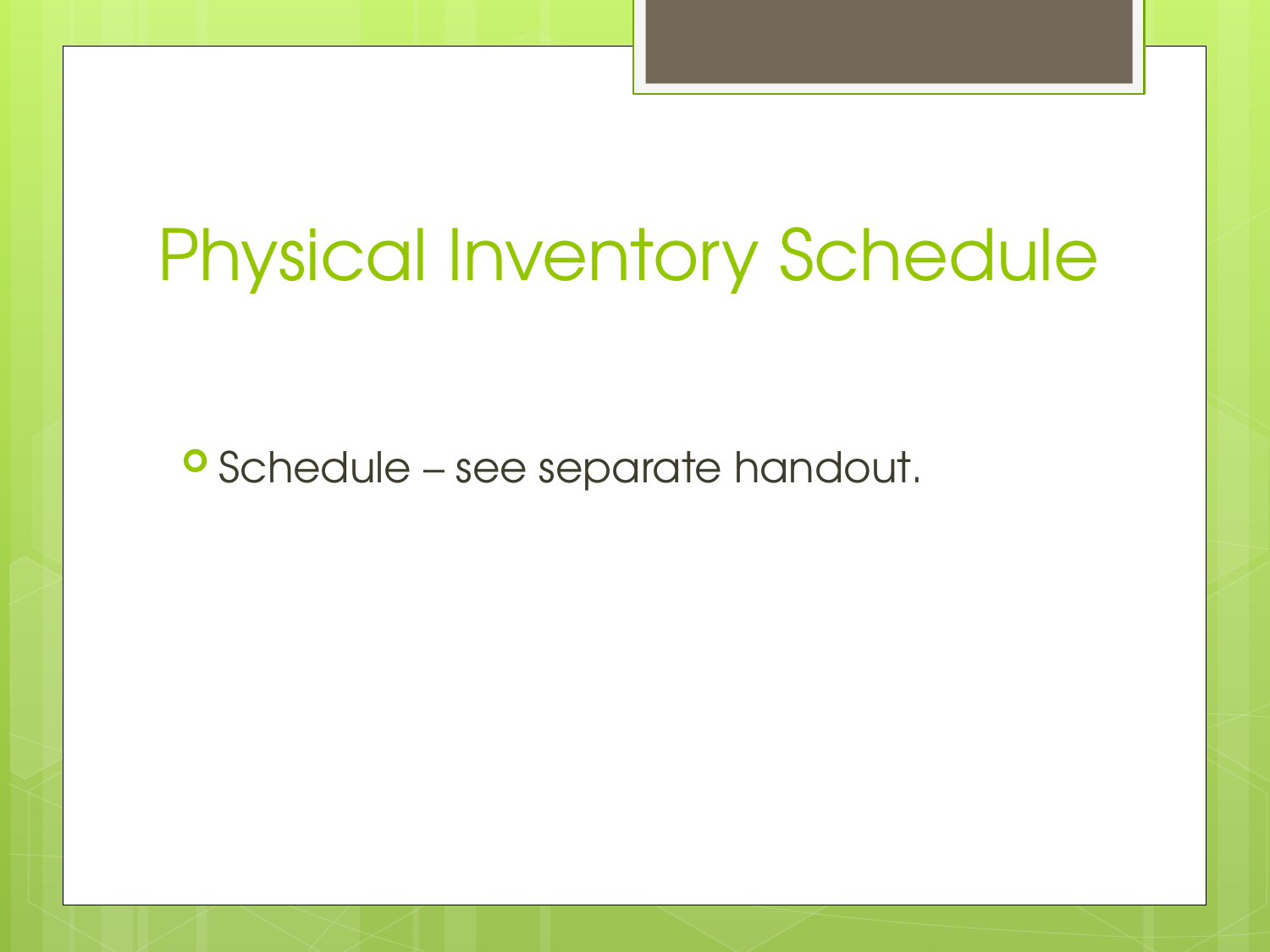

# Physical Inventory Schedule
Schedule – see separate handout.